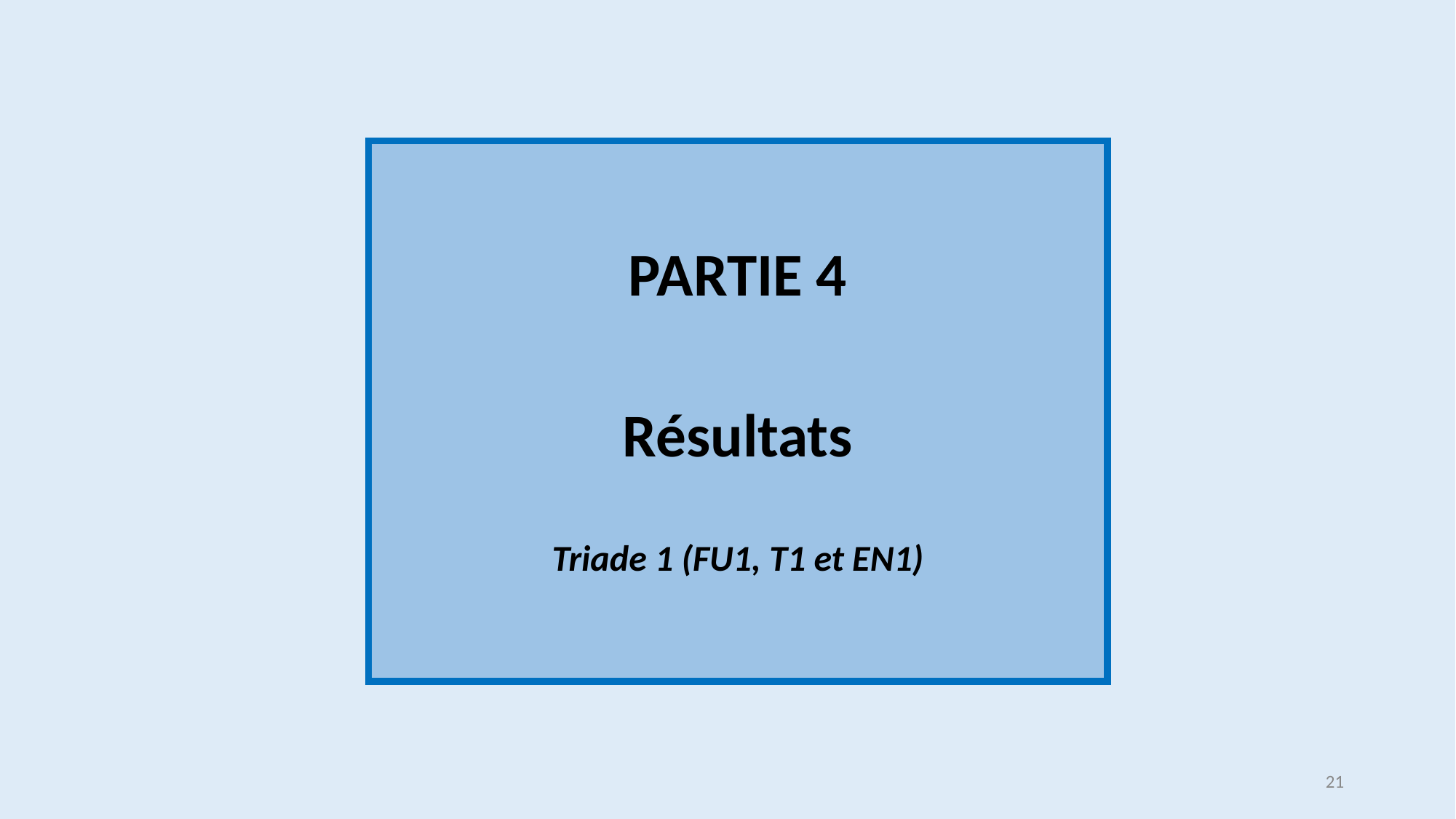

PARTIE 4

Résultats

Triade 1 (FU1, T1 et EN1)
21